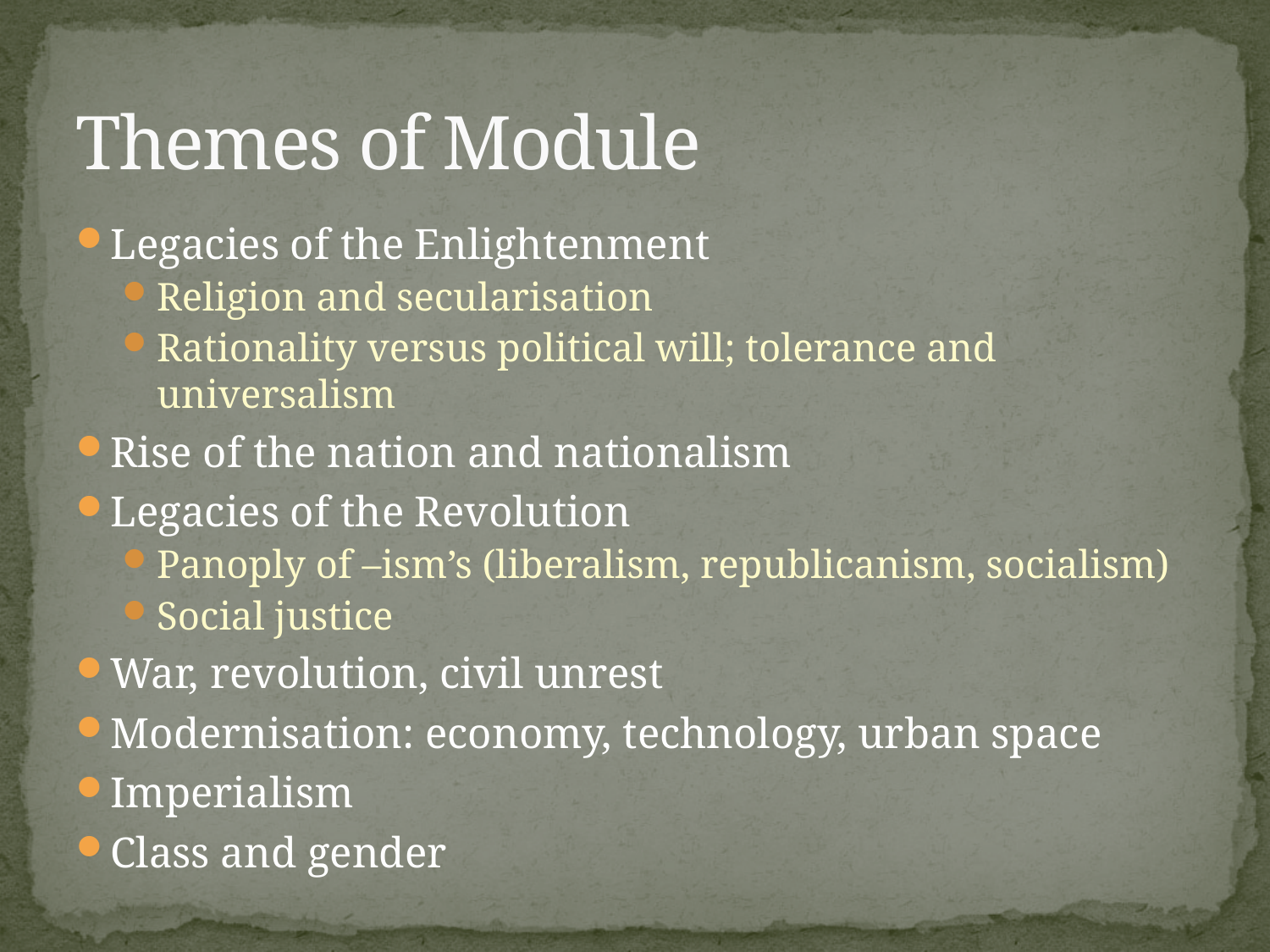

# Themes of Module
Legacies of the Enlightenment
Religion and secularisation
Rationality versus political will; tolerance and universalism
Rise of the nation and nationalism
Legacies of the Revolution
Panoply of –ism’s (liberalism, republicanism, socialism)
Social justice
War, revolution, civil unrest
Modernisation: economy, technology, urban space
Imperialism
Class and gender